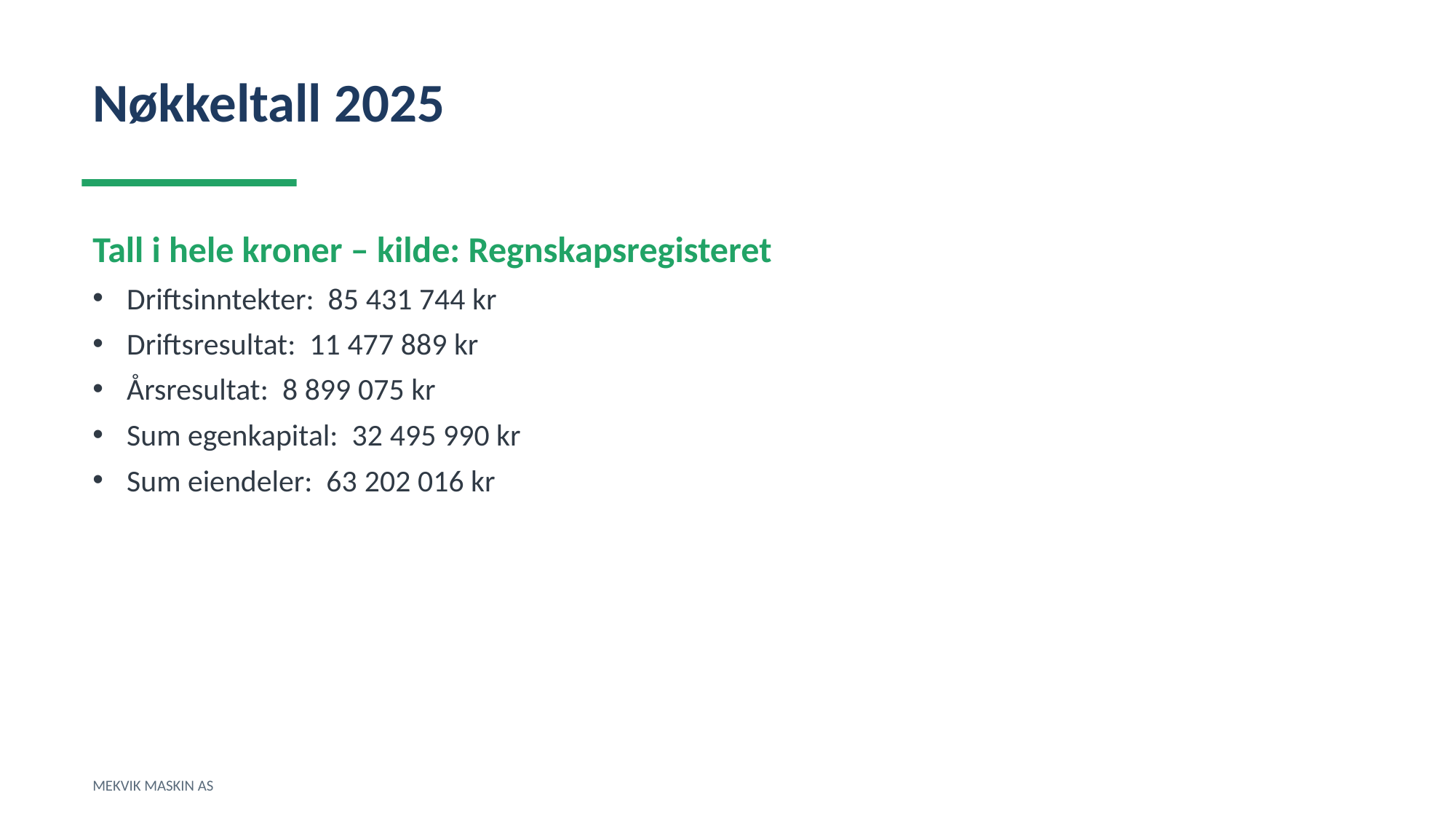

Nøkkeltall 2025

Tall i hele kroner – kilde: Regnskapsregisteret
Driftsinntekter:  85 431 744 kr
Driftsresultat:  11 477 889 kr
Årsresultat:  8 899 075 kr
Sum egenkapital:  32 495 990 kr
Sum eiendeler:  63 202 016 kr
MEKVIK MASKIN AS